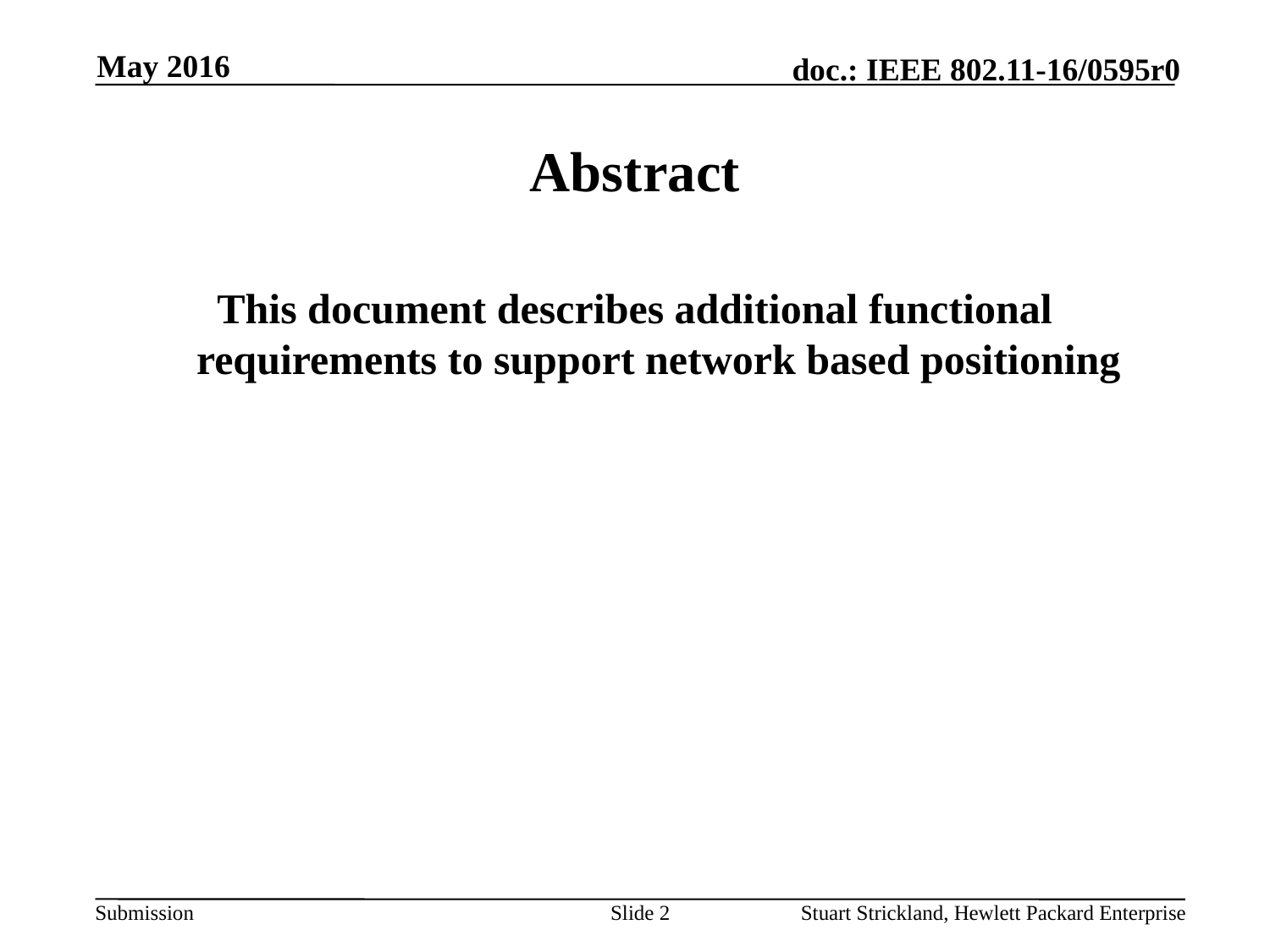

May 2016
# Abstract
This document describes additional functional requirements to support network based positioning
Slide 2
Stuart Strickland, Hewlett Packard Enterprise